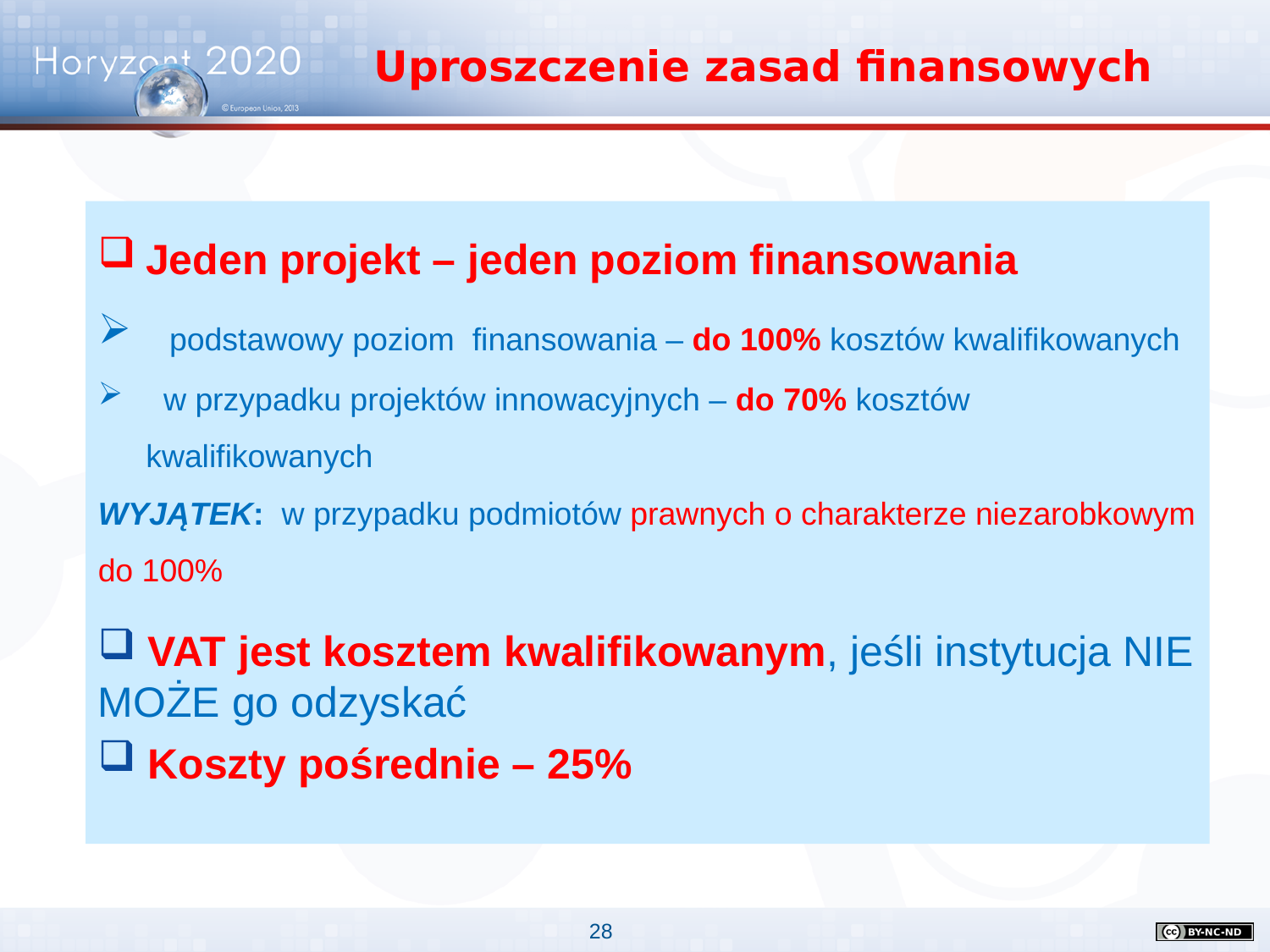

# Uproszczenie zasad finansowych
Jeden projekt – jeden poziom finansowania
  podstawowy poziom  finansowania – do 100% kosztów kwalifikowanych
  w przypadku projektów innowacyjnych – do 70% kosztów kwalifikowanych
WYJĄTEK:  w przypadku podmiotów prawnych o charakterze niezarobkowym do 100%

 VAT jest kosztem kwalifikowanym, jeśli instytucja NIE MOŻE go odzyskać
 Koszty pośrednie – 25%